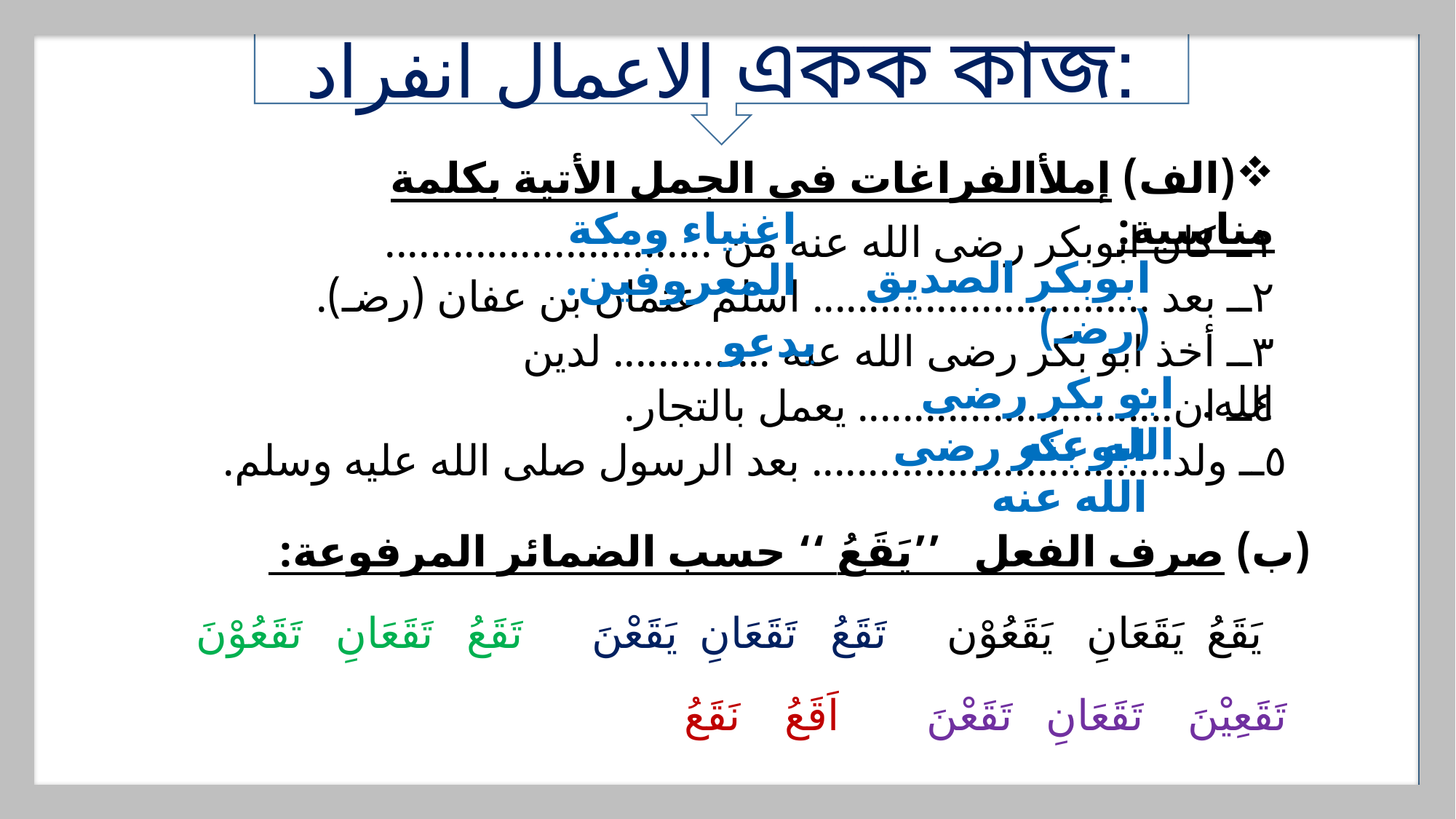

الاعمال انفراد একক কাজ:
(الف) إملأالفراغات فى الجمل الأتية بكلمة مناسبة:
اغنياء ومكة المعروفين.
١ــ كان ابوبكر رضى الله عنه من .............................
ابوبكر الصديق (رضـ)
.
٢ــ بعد .............................. اسلم عثمان بن عفان (رضـ).
يدعو
٣ــ أخذ ابو بكر رضى الله عنه .............. لدين الله.
ابو بكر رضى الله عنه
٤ــ ان............................ يعمل بالتجار.
ابو بكر رضى الله عنه
٥ــ ولد................................ بعد الرسول صلى الله عليه وسلم.
(ب) صرف الفعل   ’’يَقَعُ ‘‘ حسب الضمائر المرفوعة:
تَقَعُ   تَقَعَانِ   تَقَعُوْنَ
تَقَعُ   تَقَعَانِ  يَقَعْنَ
يَقَعُ  يَقَعَانِ   يَقَعُوْن
 اَقَعُ    نَقَعُ
تَقَعِيْنَ    تَقَعَانِ   تَقَعْنَ